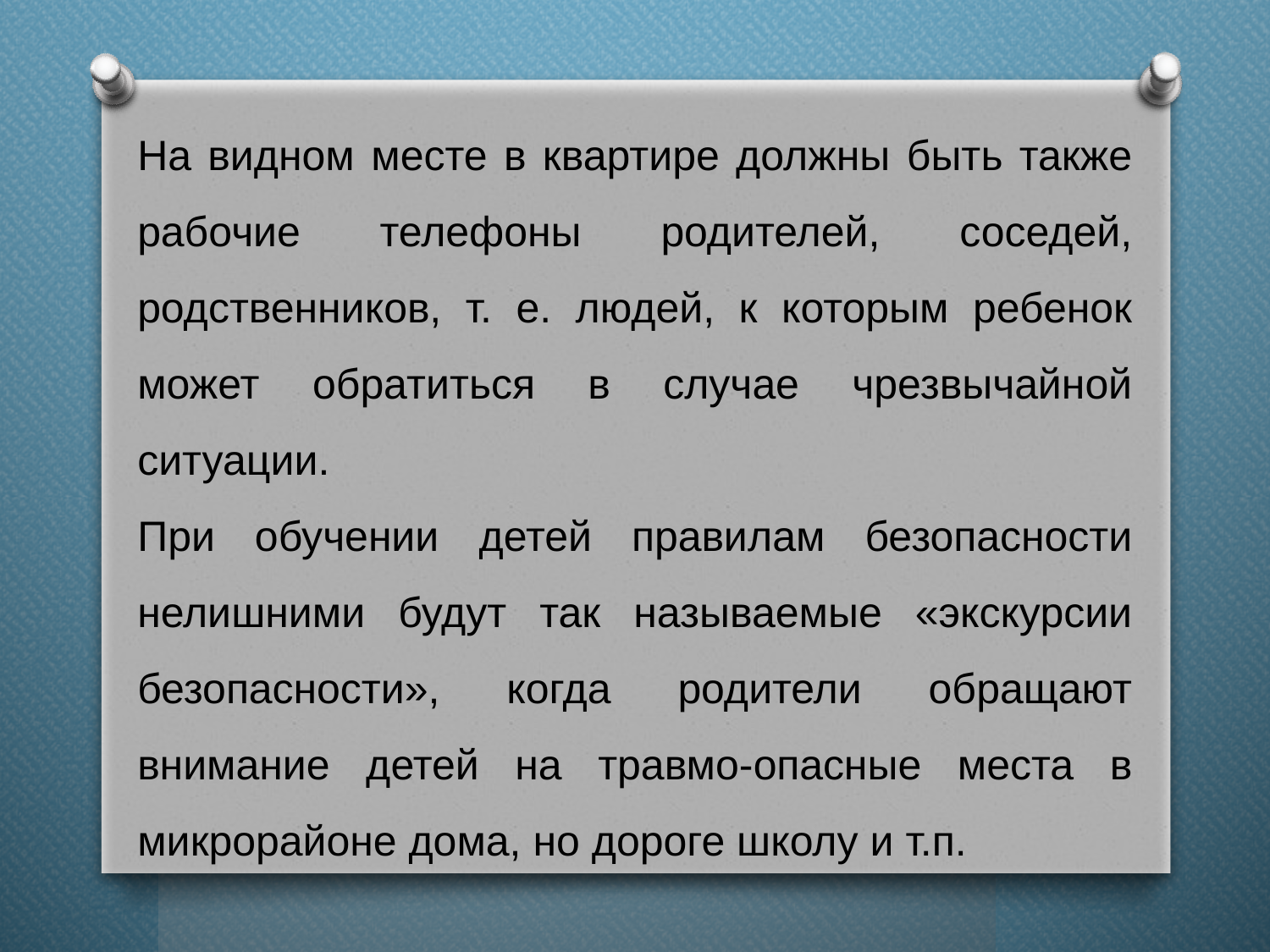

На видном месте в квартире должны быть также рабочие телефоны родителей, соседей, родственников, т. е. людей, к которым ребенок может обратиться в случае чрезвычайной ситуации.
При обучении детей правилам безопасности нелишними будут так называемые «экскурсии безопасности», когда родители обращают внимание детей на травмо-опасные места в микрорайоне дома, но дороге школу и т.п.